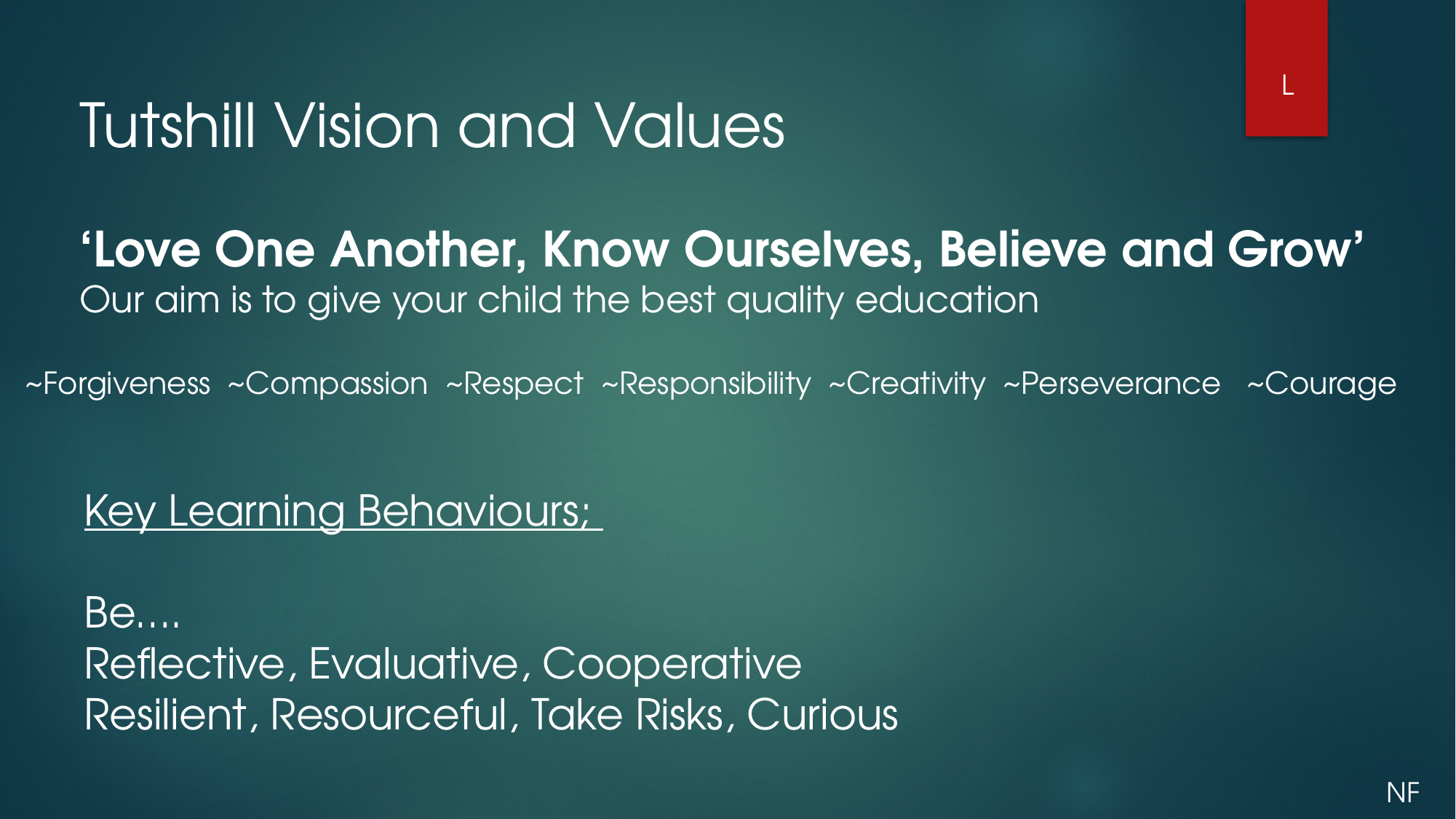

Tutshill Vision and Values

‘Love One Another, Know Ourselves, Believe and Grow’
Our aim is to give your child the best quality education

~Forgiveness  ~Compassion  ~Respect  ~Responsibility  ~Creativity  ~Perseverance   ~Courage

     Key Learning Behaviours;

     Be….
     Reflective, Evaluative, Cooperative
     Resilient, Resourceful, Take Risks, Curious

L
NF